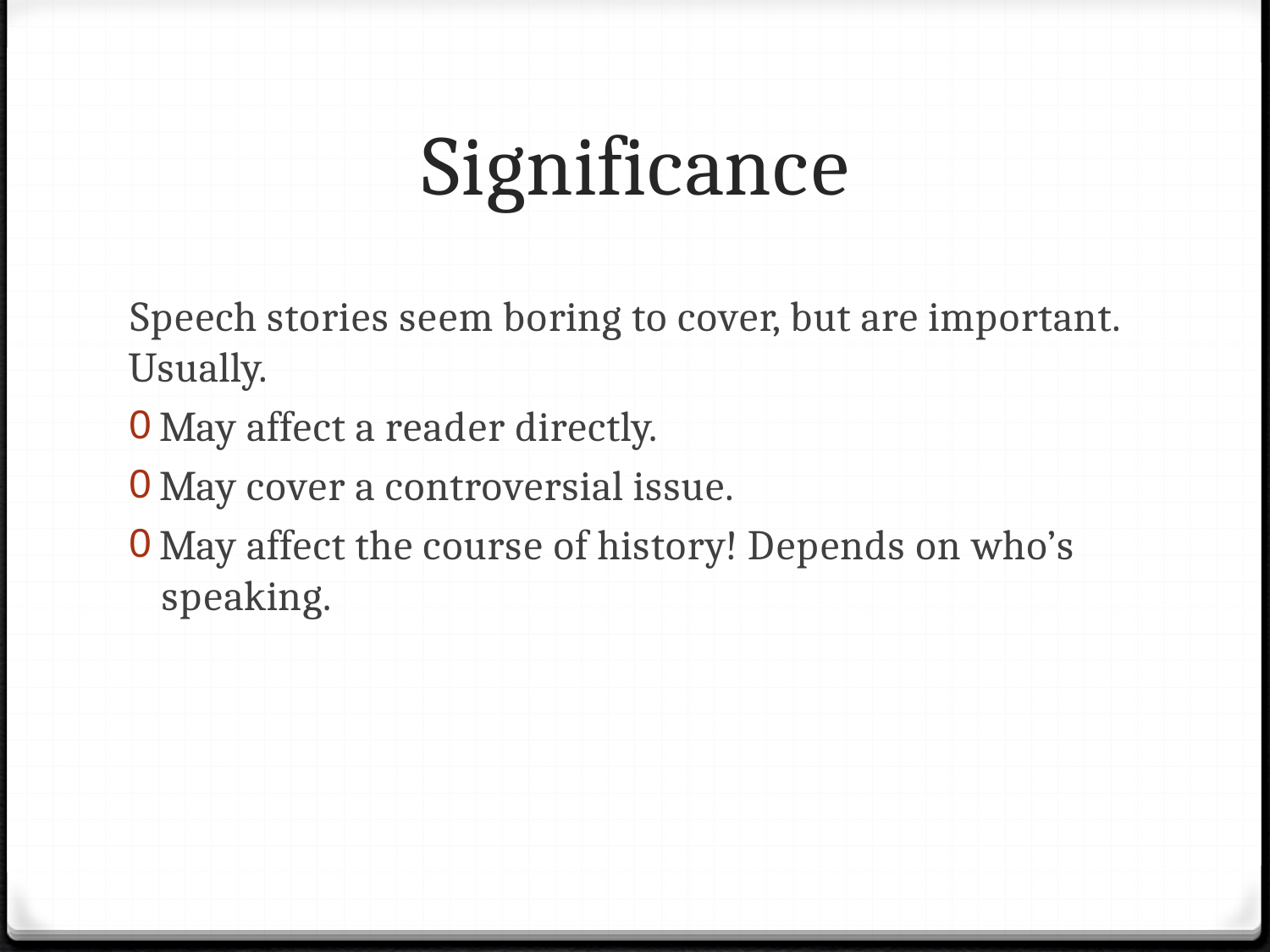

# Significance
Speech stories seem boring to cover, but are important. Usually.
May affect a reader directly.
May cover a controversial issue.
May affect the course of history! Depends on who’s speaking.